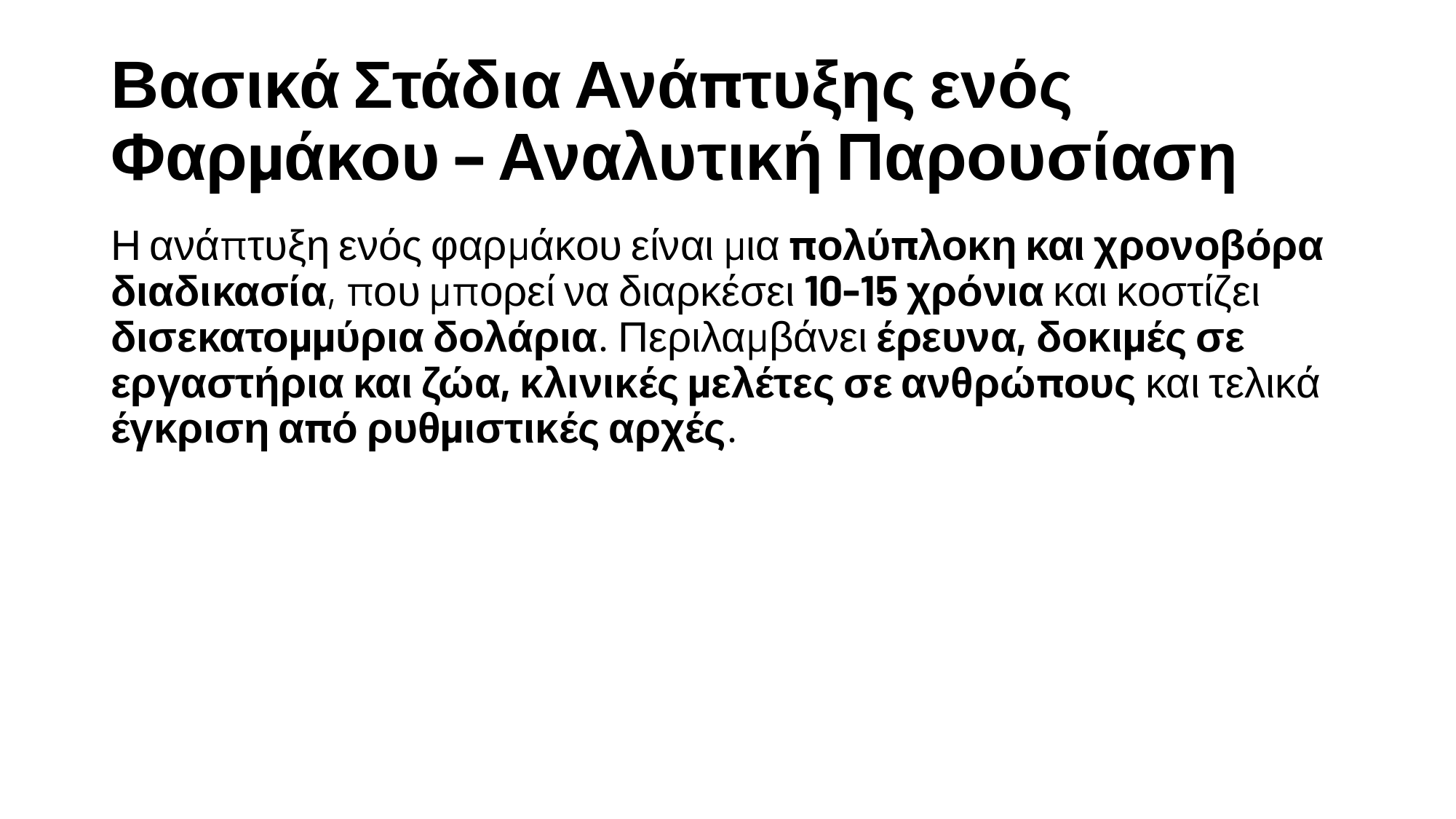

# Βασικά Στάδια Ανάπτυξης ενός Φαρμάκου – Αναλυτική Παρουσίαση
Η ανάπτυξη ενός φαρμάκου είναι μια πολύπλοκη και χρονοβόρα διαδικασία, που μπορεί να διαρκέσει 10-15 χρόνια και κοστίζει δισεκατομμύρια δολάρια. Περιλαμβάνει έρευνα, δοκιμές σε εργαστήρια και ζώα, κλινικές μελέτες σε ανθρώπους και τελικά έγκριση από ρυθμιστικές αρχές.